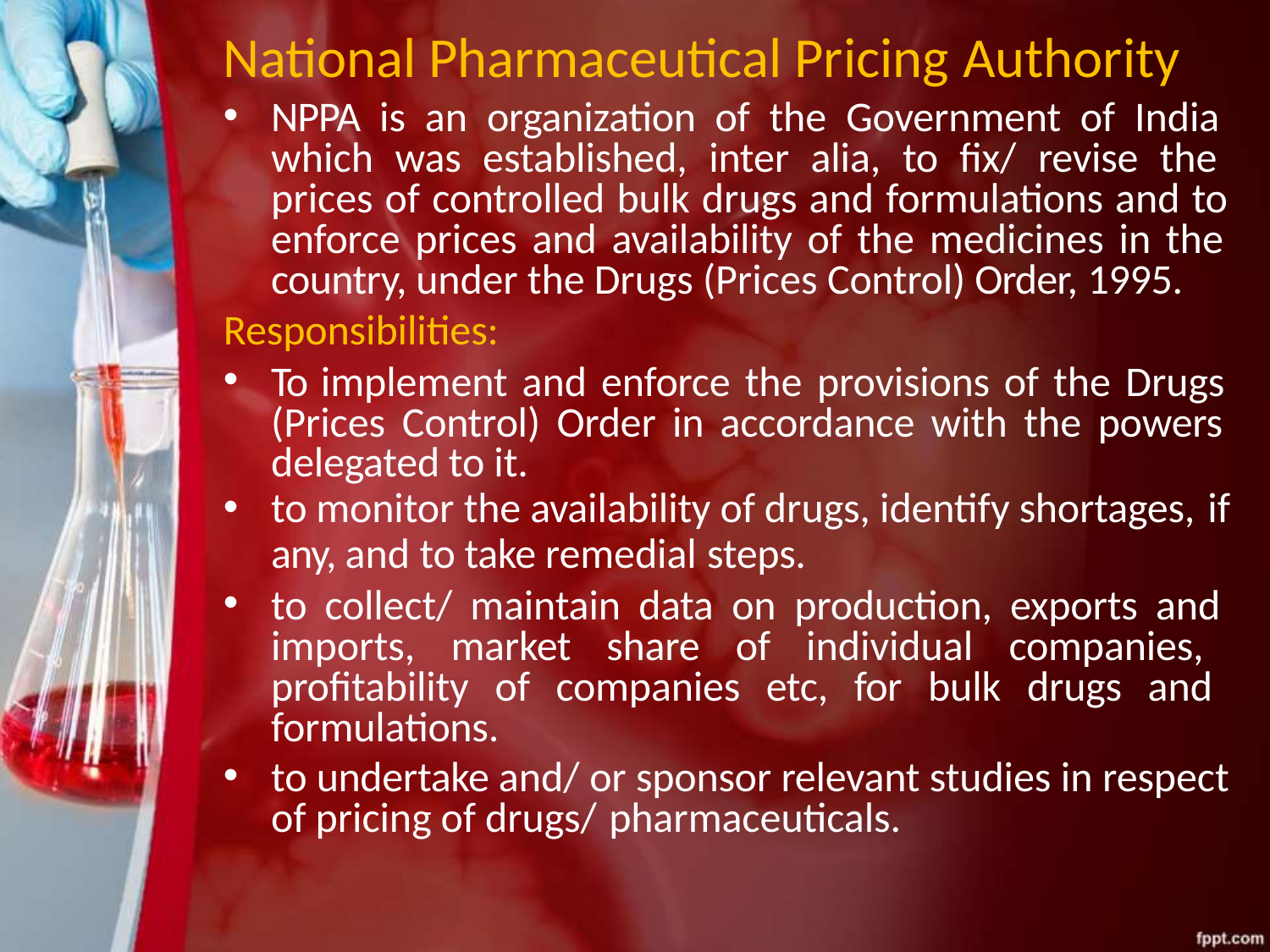

# National Pharmaceutical Pricing Authority
NPPA is an organization of the Government of India  which was established, inter alia, to fix/ revise the  prices of controlled bulk drugs and formulations and to  enforce prices and availability of the medicines in the  country, under the Drugs (Prices Control) Order, 1995.
Responsibilities:
To implement and enforce the provisions of the Drugs  (Prices Control) Order in accordance with the powers  delegated to it.
to monitor the availability of drugs, identify shortages, if
any, and to take remedial steps.
to collect/ maintain data on production, exports and  imports, market share of individual companies,  profitability of companies etc, for bulk drugs and  formulations.
to undertake and/ or sponsor relevant studies in respect  of pricing of drugs/ pharmaceuticals.